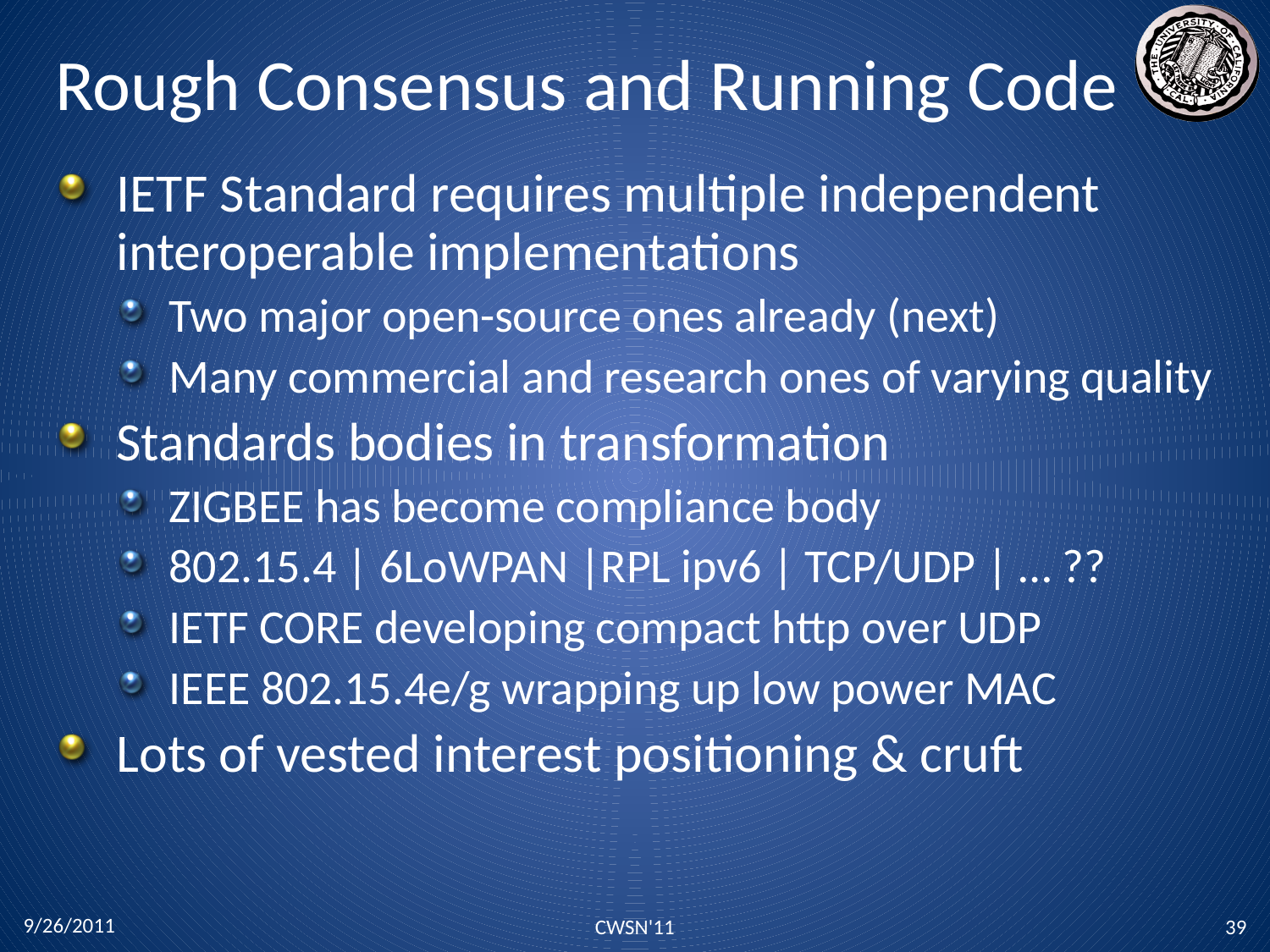

# Rough Consensus and Running Code
IETF Standard requires multiple independent interoperable implementations
Two major open-source ones already (next)
Many commercial and research ones of varying quality
Standards bodies in transformation
ZIGBEE has become compliance body
802.15.4 | 6LoWPAN |RPL ipv6 | TCP/UDP | … ??
IETF CORE developing compact http over UDP
IEEE 802.15.4e/g wrapping up low power MAC
Lots of vested interest positioning & cruft

9/26/2011
CWSN'11
39